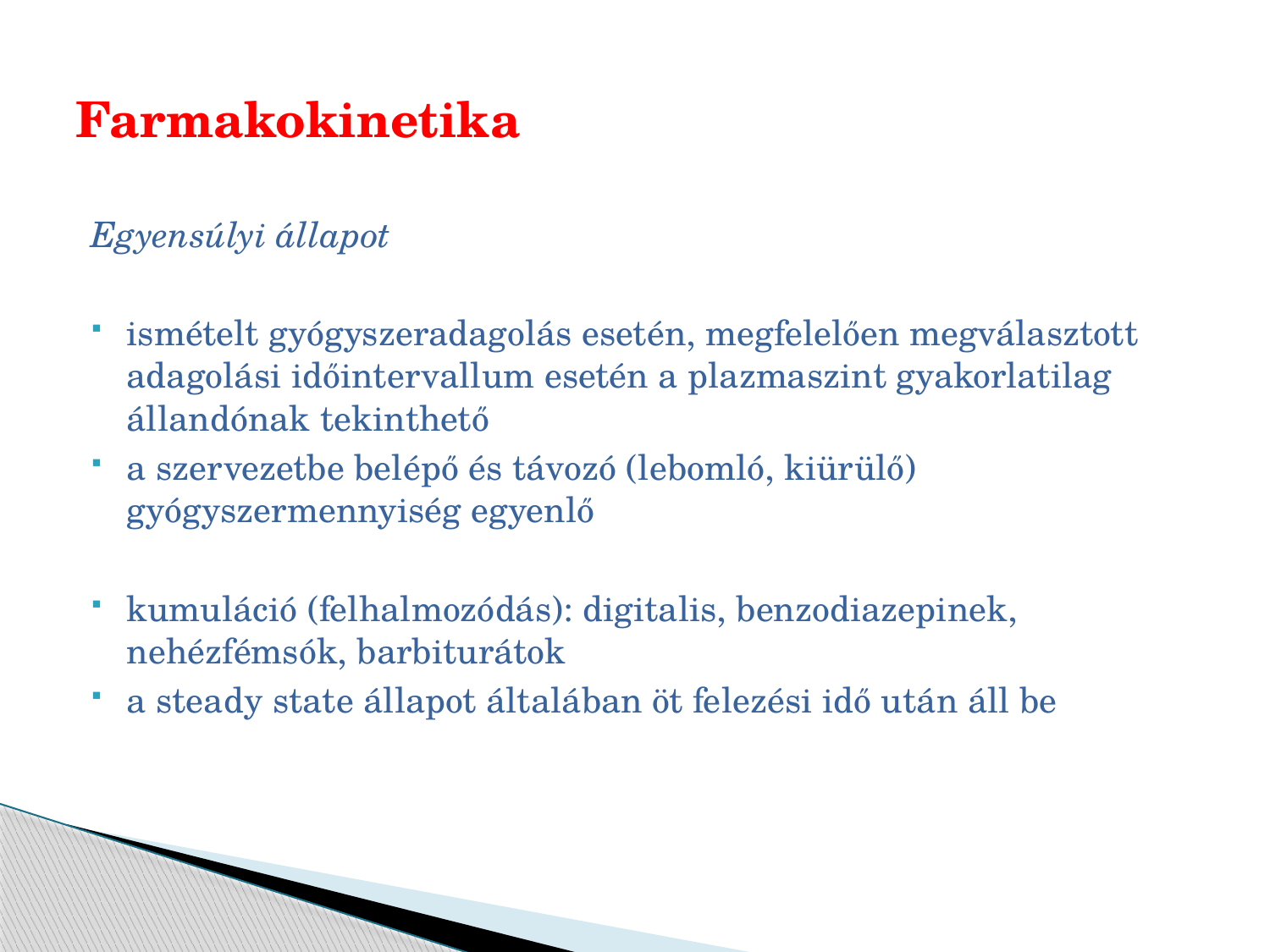

# Farmakokinetika
Egyensúlyi állapot

ismételt gyógyszeradagolás esetén, megfelelően megválasztott adagolási időintervallum esetén a plazmaszint gyakorlatilag állandónak tekinthető
a szervezetbe belépő és távozó (lebomló, kiürülő) gyógyszermennyiség egyenlő

kumuláció (felhalmozódás): digitalis, benzodiazepinek, nehézfémsók, barbiturátok
a steady state állapot általában öt felezési idő után áll be